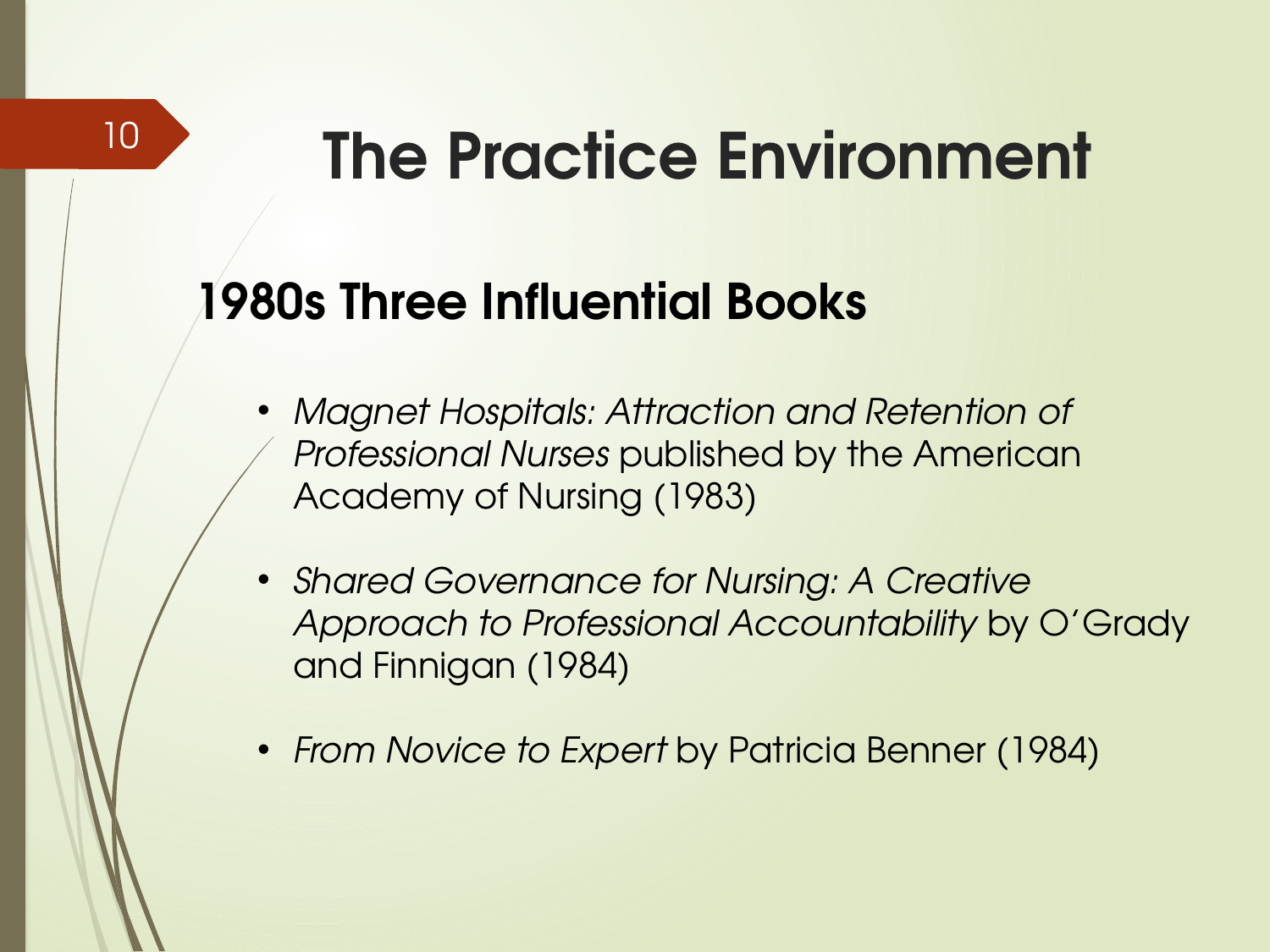

# The Practice Environment
10
1980s Three Influential Books

Magnet Hospitals: Attraction and Retention of Professional Nurses published by the American  Academy of Nursing (1983)

Shared Governance for Nursing: A Creative Approach to Professional Accountability by O’Grady and Finnigan (1984)

From Novice to Expert by Patricia Benner (1984)